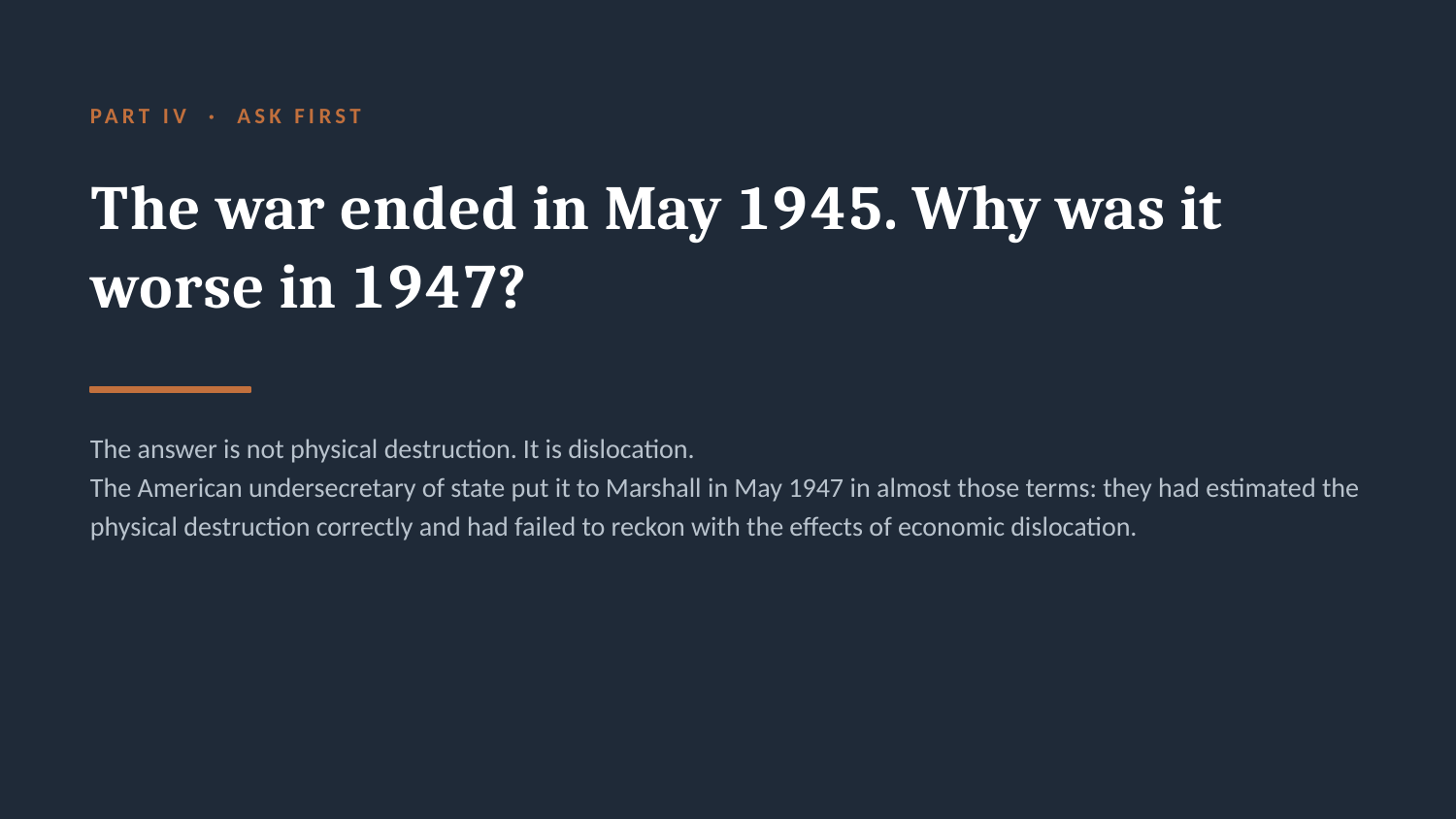

PART IV  ·  ASK FIRST
The war ended in May 1945. Why was it worse in 1947?

The answer is not physical destruction. It is dislocation.
The American undersecretary of state put it to Marshall in May 1947 in almost those terms: they had estimated the physical destruction correctly and had failed to reckon with the effects of economic dislocation.